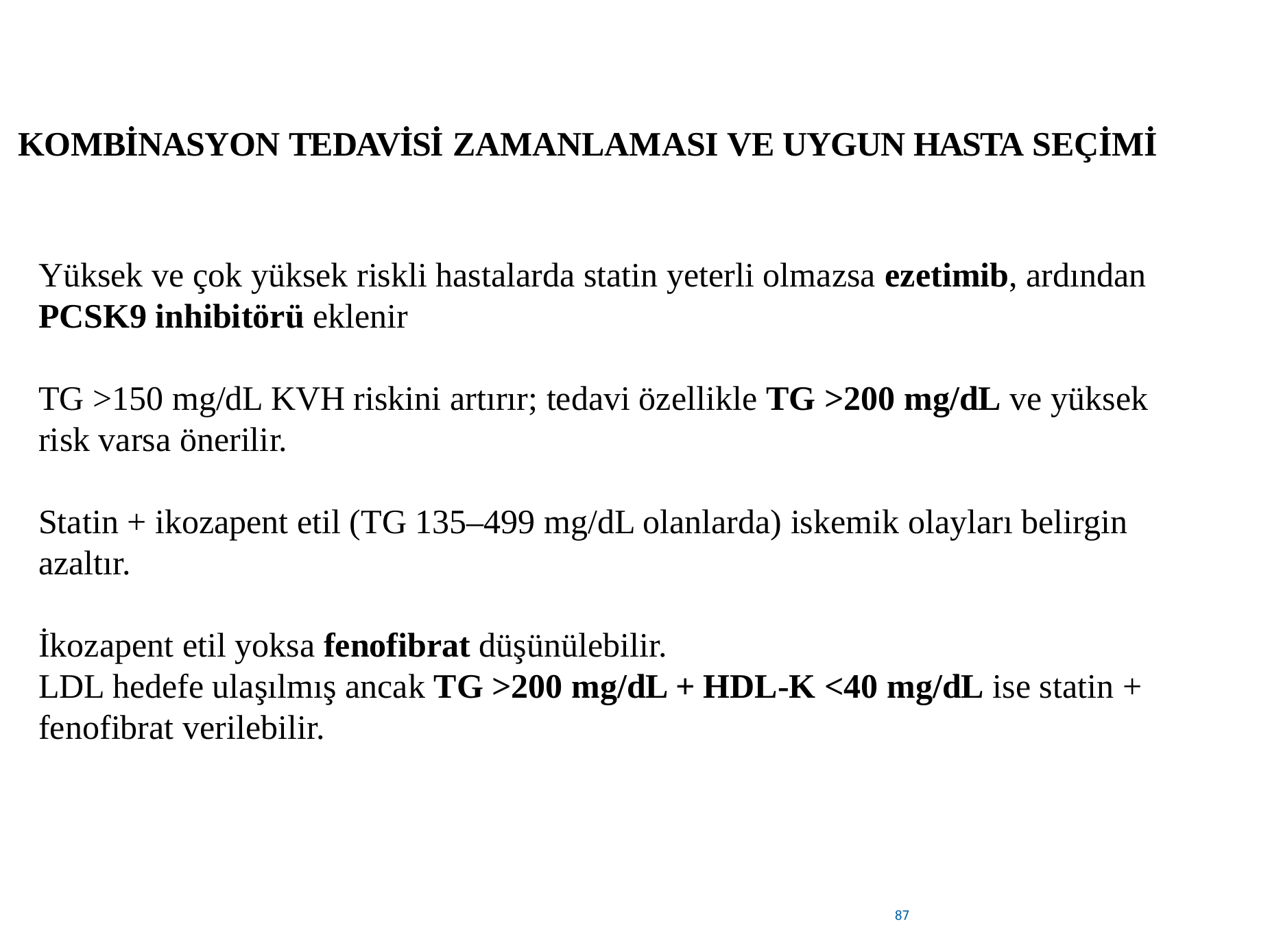

KOMBİNASYON TEDAVİSİ ZAMANLAMASI VE UYGUN HASTA SEÇİMİ

Yüksek ve çok yüksek riskli hastalarda statin yeterli olmazsa ezetimib, ardından PCSK9 inhibitörü eklenir

TG >150 mg/dL KVH riskini artırır; tedavi özellikle TG >200 mg/dL ve yüksek risk varsa önerilir.

Statin + ikozapent etil (TG 135–499 mg/dL olanlarda) iskemik olayları belirgin azaltır.

İkoza­pent etil yoksa fenofibrat düşünülebilir.
LDL hedefe ulaşılmış ancak TG >200 mg/dL + HDL-K <40 mg/dL ise statin + fenofibrat verilebilir.
87